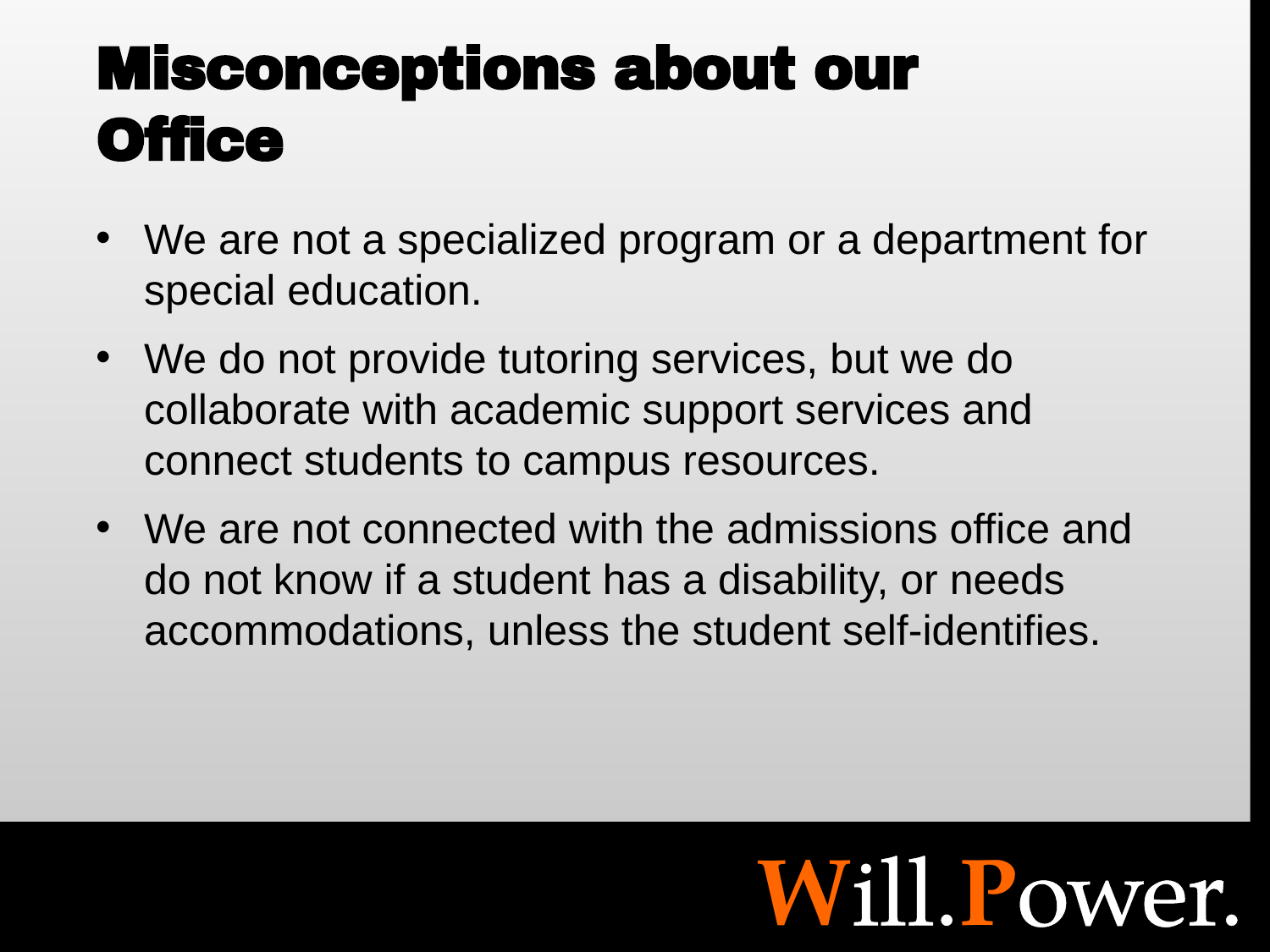

# Misconceptions about our Office

We are not a specialized program or a department for special education.
We do not provide tutoring services, but we do collaborate with academic support services and connect students to campus resources.
We are not connected with the admissions office and do not know if a student has a disability, or needs accommodations, unless the student self-identifies.

Will.Power.